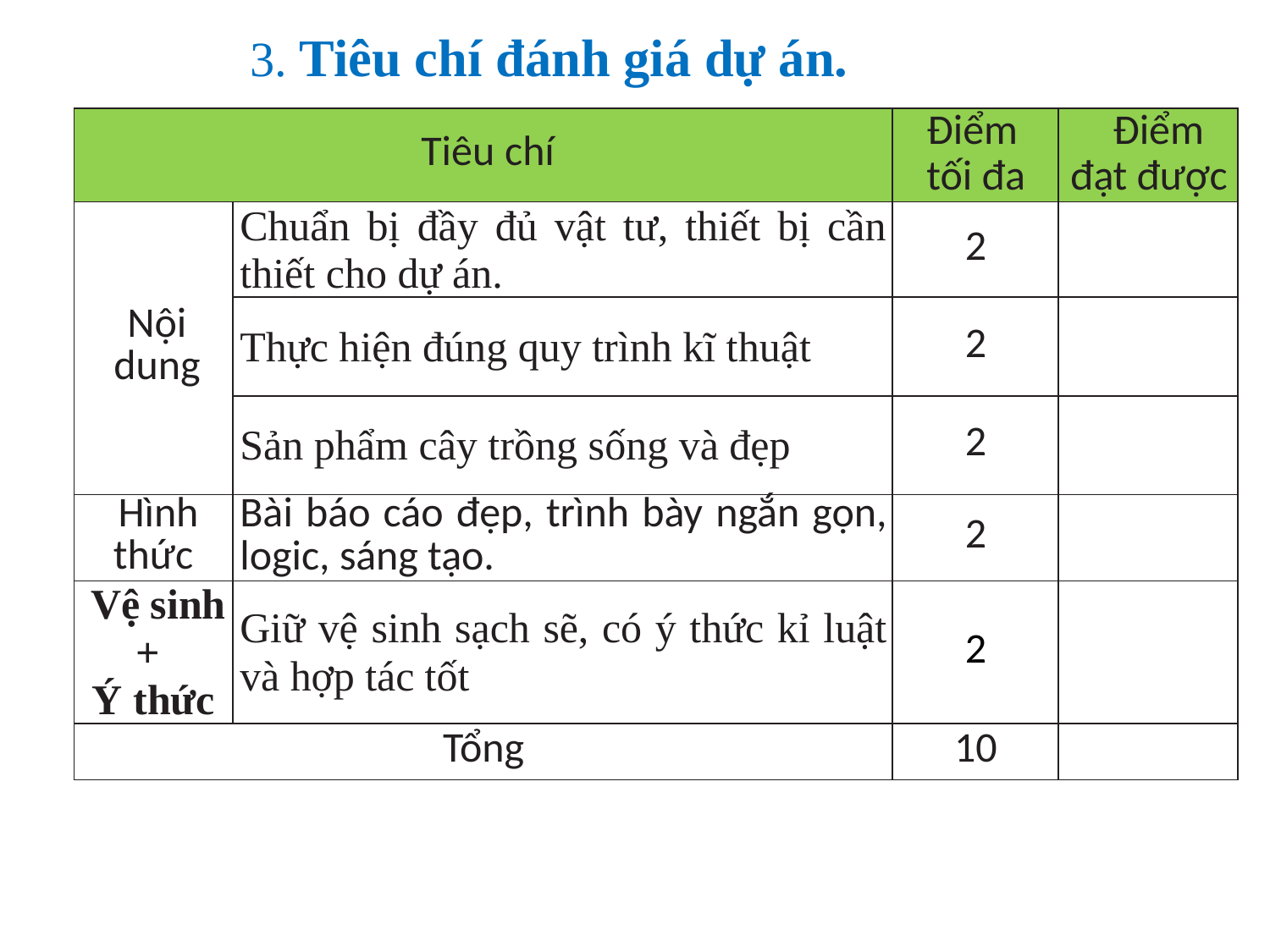

# 3. Tiêu chí đánh giá dự án.
| Tiêu chí |  | Điểm tối đa | Điểm đạt được |
| --- | --- | --- | --- |
| Nội dung | Chuẩn bị đầy đủ vật tư, thiết bị cần thiết cho dự án. | 2 |  |
|  | Thực hiện đúng quy trình kĩ thuật | 2 |  |
|  | Sản phẩm cây trồng sống và đẹp | 2 |  |
| Hình thức | Bài báo cáo đẹp, trình bày ngắn gọn, logic, sáng tạo. | 2 |  |
| Vệ sinh + Ý thức | Giữ vệ sinh sạch sẽ, có ý thức kỉ luật và hợp tác tốt | 2 |  |
| Tổng |  | 10 |  |